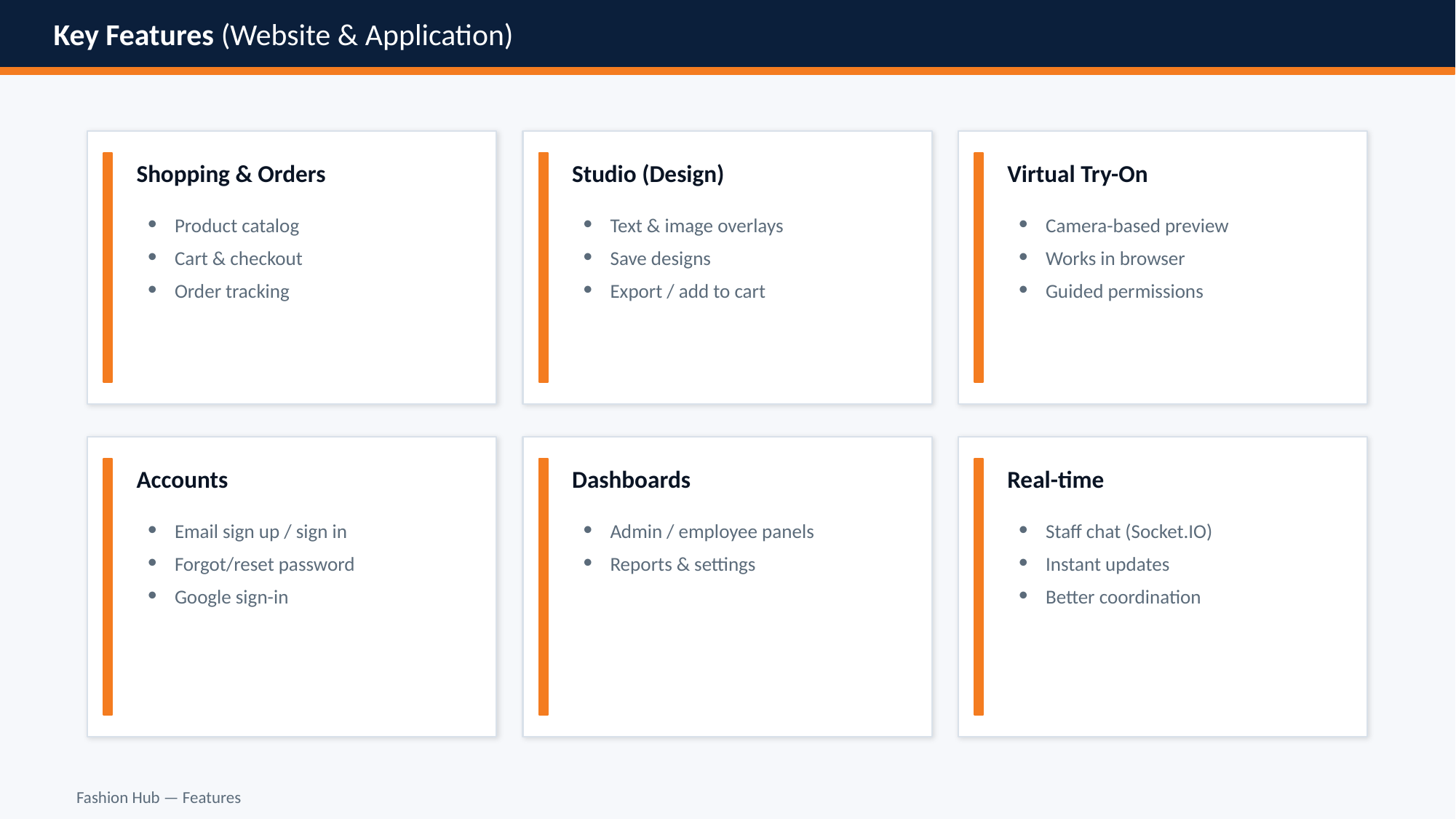

Key Features (Website & Application)

Shopping & Orders
Studio (Design)
Virtual Try-On

Product catalog
Cart & checkout
Order tracking
Text & image overlays
Save designs
Export / add to cart
Camera-based preview
Works in browser
Guided permissions

Accounts
Dashboards
Real-time

Email sign up / sign in
Forgot/reset password
Google sign-in
Admin / employee panels
Reports & settings
Staff chat (Socket.IO)
Instant updates
Better coordination

Fashion Hub — Features